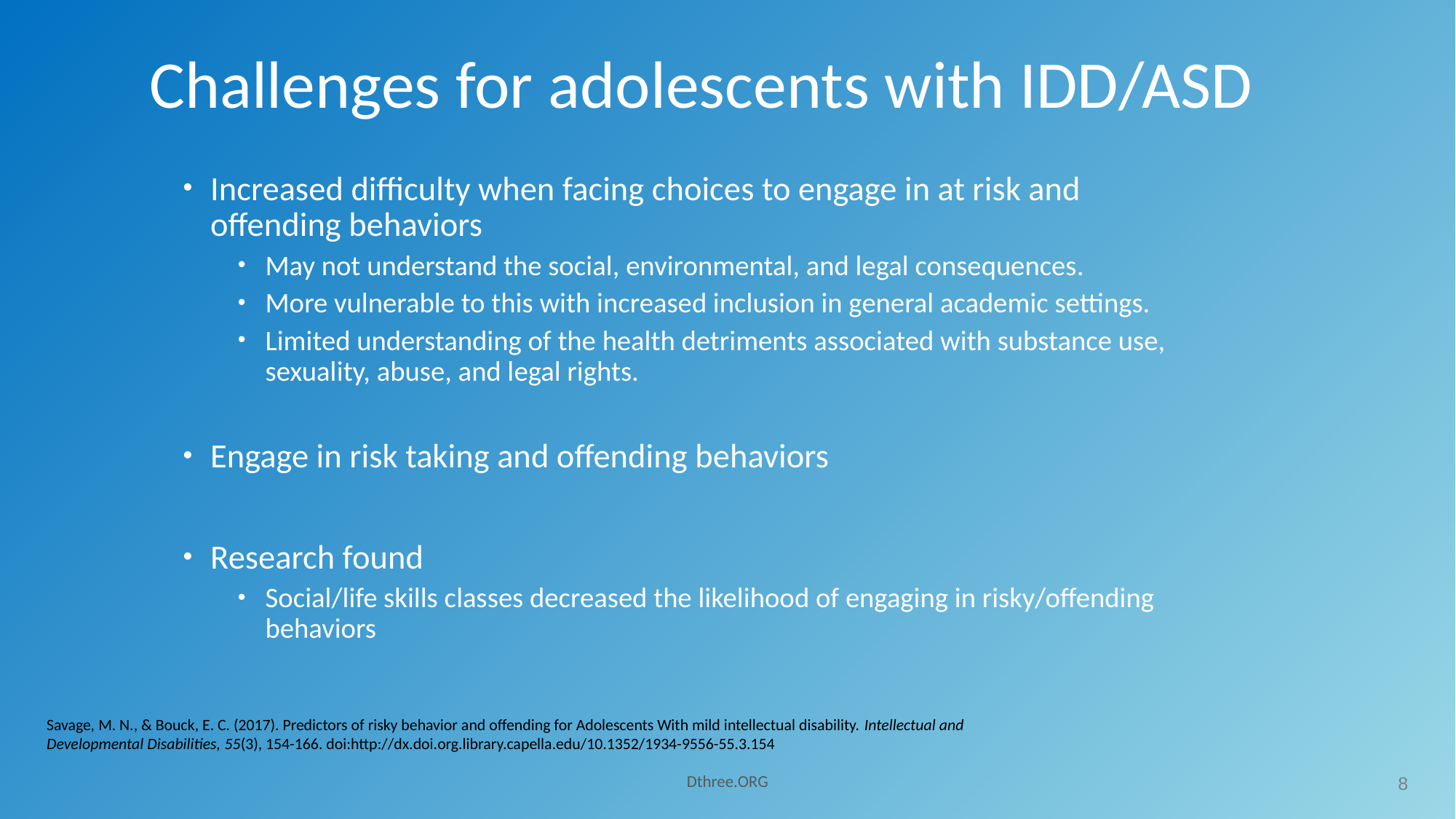

# Challenges for adolescents with IDD/ASD
Increased difficulty when facing choices to engage in at risk and offending behaviors
May not understand the social, environmental, and legal consequences.
More vulnerable to this with increased inclusion in general academic settings.
Limited understanding of the health detriments associated with substance use, sexuality, abuse, and legal rights.

Engage in risk taking and offending behaviors

Research found
Social/life skills classes decreased the likelihood of engaging in risky/offending behaviors

Savage, M. N., & Bouck, E. C. (2017). Predictors of risky behavior and offending for Adolescents With mild intellectual disability. Intellectual and Developmental Disabilities, 55(3), 154-166. doi:http://dx.doi.org.library.capella.edu/10.1352/1934-9556-55.3.154
Dthree.ORG
8